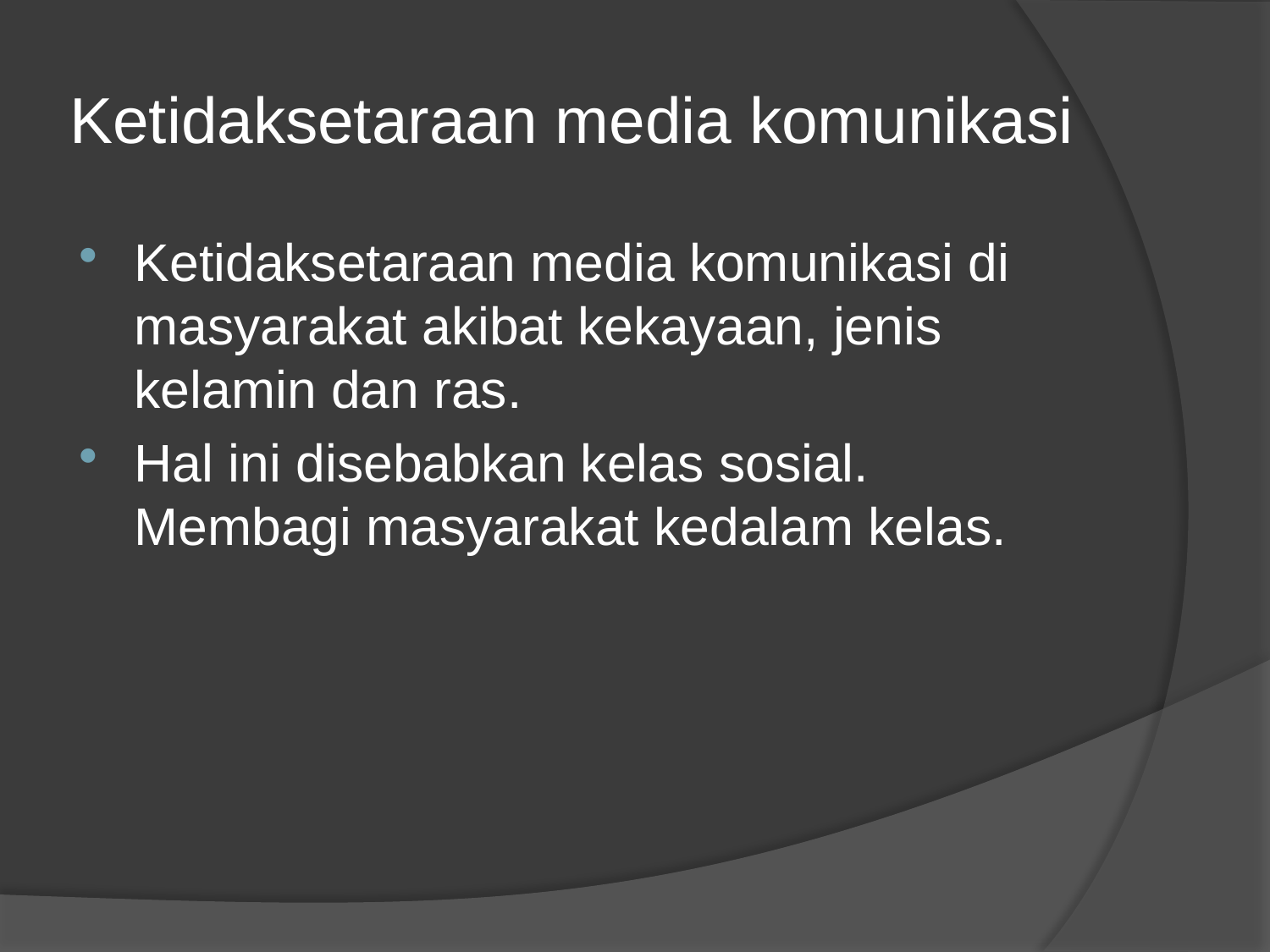

# Ketidaksetaraan media komunikasi
Ketidaksetaraan media komunikasi di masyarakat akibat kekayaan, jenis kelamin dan ras.
Hal ini disebabkan kelas sosial. Membagi masyarakat kedalam kelas.